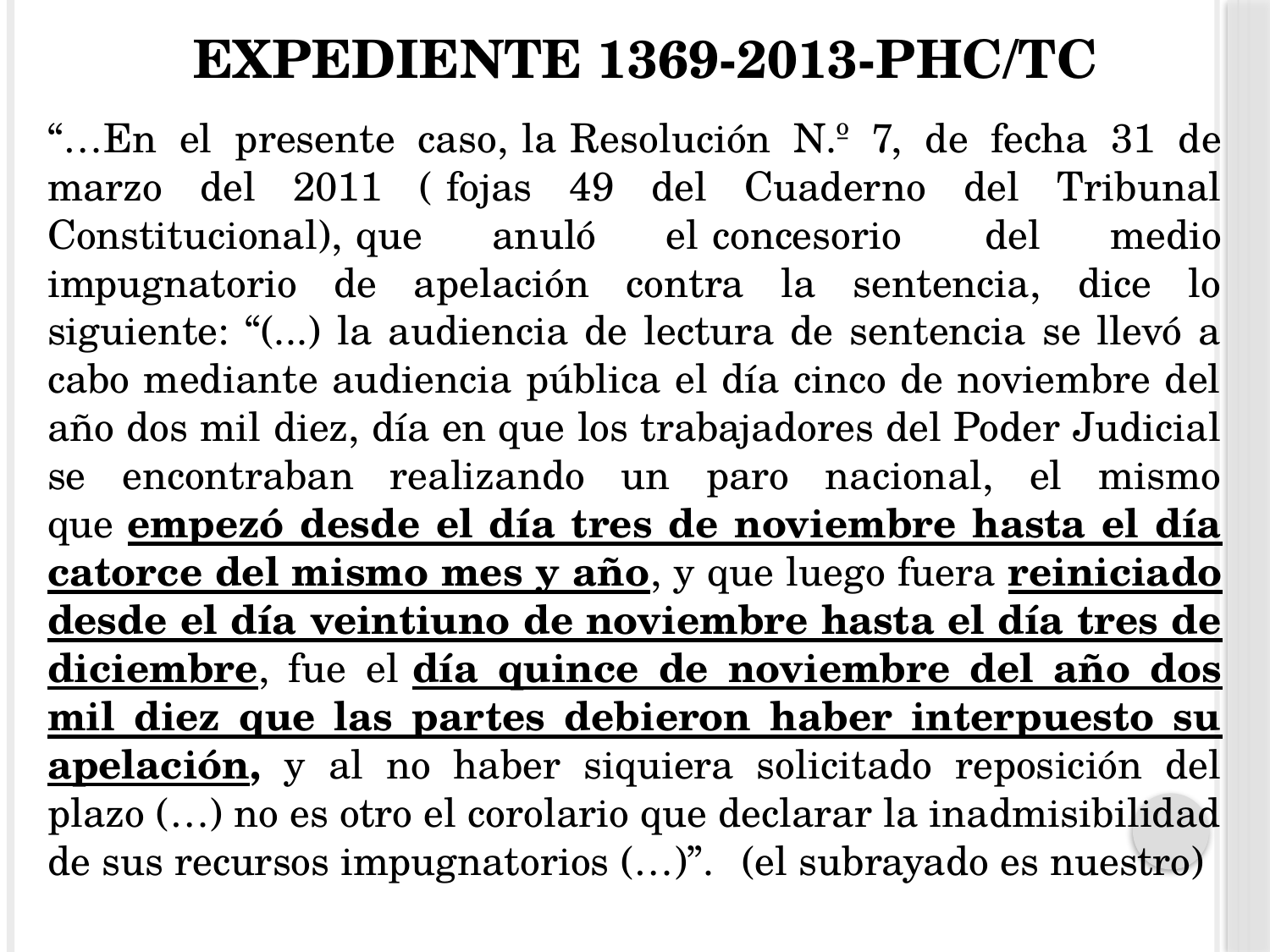

# Expediente 1369-2013-PHC/TC
“…En el presente caso, la Resolución N.º 7, de fecha 31 de marzo del 2011 ( fojas 49 del Cuaderno del Tribunal Constitucional), que anuló el concesorio  del medio impugnatorio de apelación contra la sentencia, dice lo siguiente: “(...) la audiencia de lectura de sentencia se llevó a cabo mediante audiencia pública el día cinco de noviembre del año dos mil diez, día en que los trabajadores del Poder Judicial se encontraban realizando un paro nacional, el mismo que empezó desde el día tres de noviembre hasta el día catorce del mismo mes y año, y que luego fuera reiniciado desde el día veintiuno de noviembre hasta el día tres de diciembre, fue el día quince de noviembre del año dos mil diez que las partes debieron haber interpuesto su apelación, y al no haber siquiera solicitado reposición del plazo (…) no es otro el corolario que declarar la inadmisibilidad de sus recursos impugnatorios (…)”.  (el subrayado es nuestro)